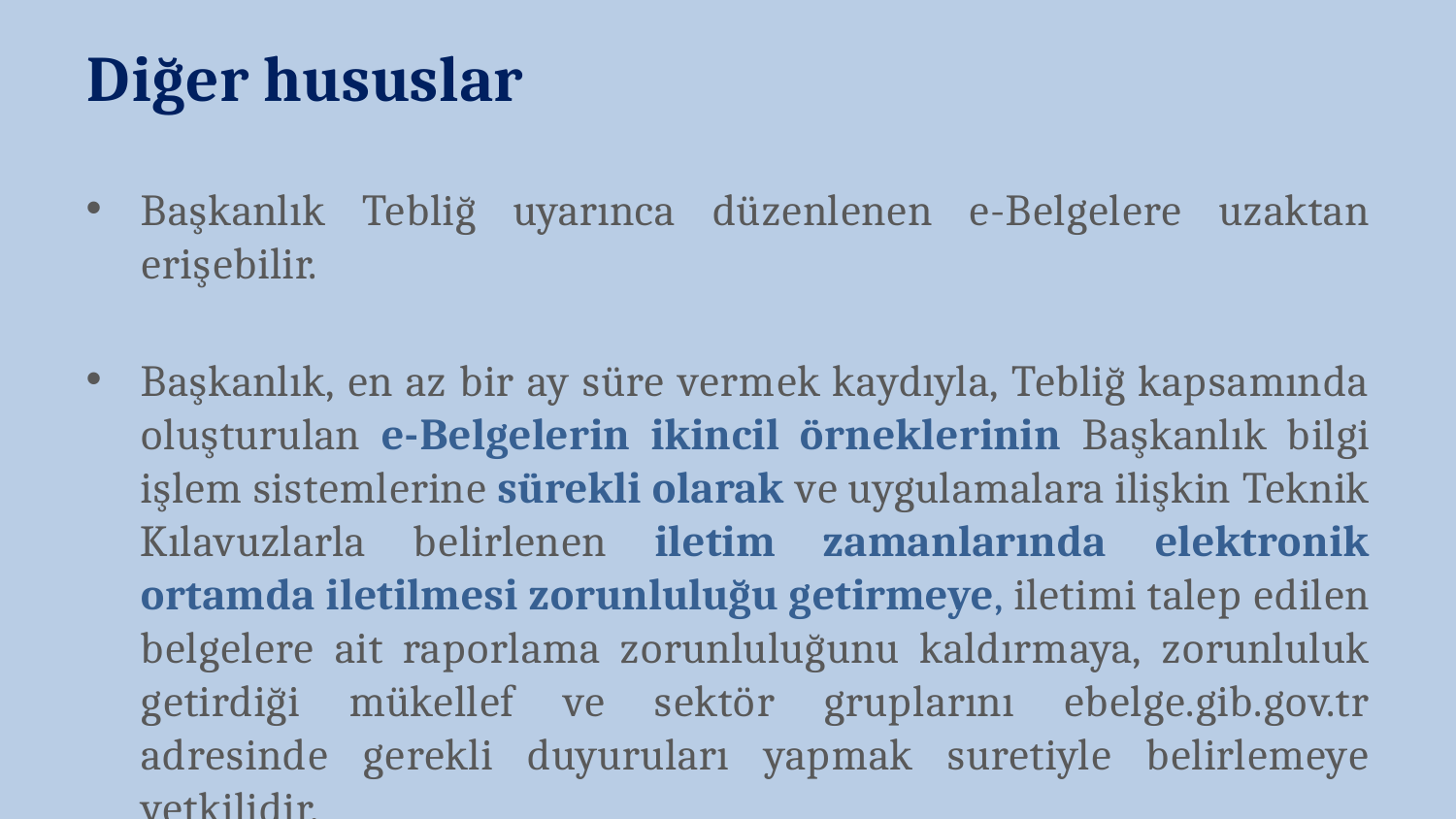

Diğer hususlar
Başkanlık Tebliğ uyarınca düzenlenen e-Belgelere uzaktan erişebilir.

Başkanlık, en az bir ay süre vermek kaydıyla, Tebliğ kapsamında oluşturulan e-Belgelerin ikincil örneklerinin Başkanlık bilgi işlem sistemlerine sürekli olarak ve uygulamalara ilişkin Teknik Kılavuzlarla belirlenen iletim zamanlarında elektronik ortamda iletilmesi zorunluluğu getirmeye, iletimi talep edilen belgelere ait raporlama zorunluluğunu kaldırmaya, zorunluluk getirdiği mükellef ve sektör gruplarını ebelge.gib.gov.tr adresinde gerekli duyuruları yapmak suretiyle belirlemeye yetkilidir.